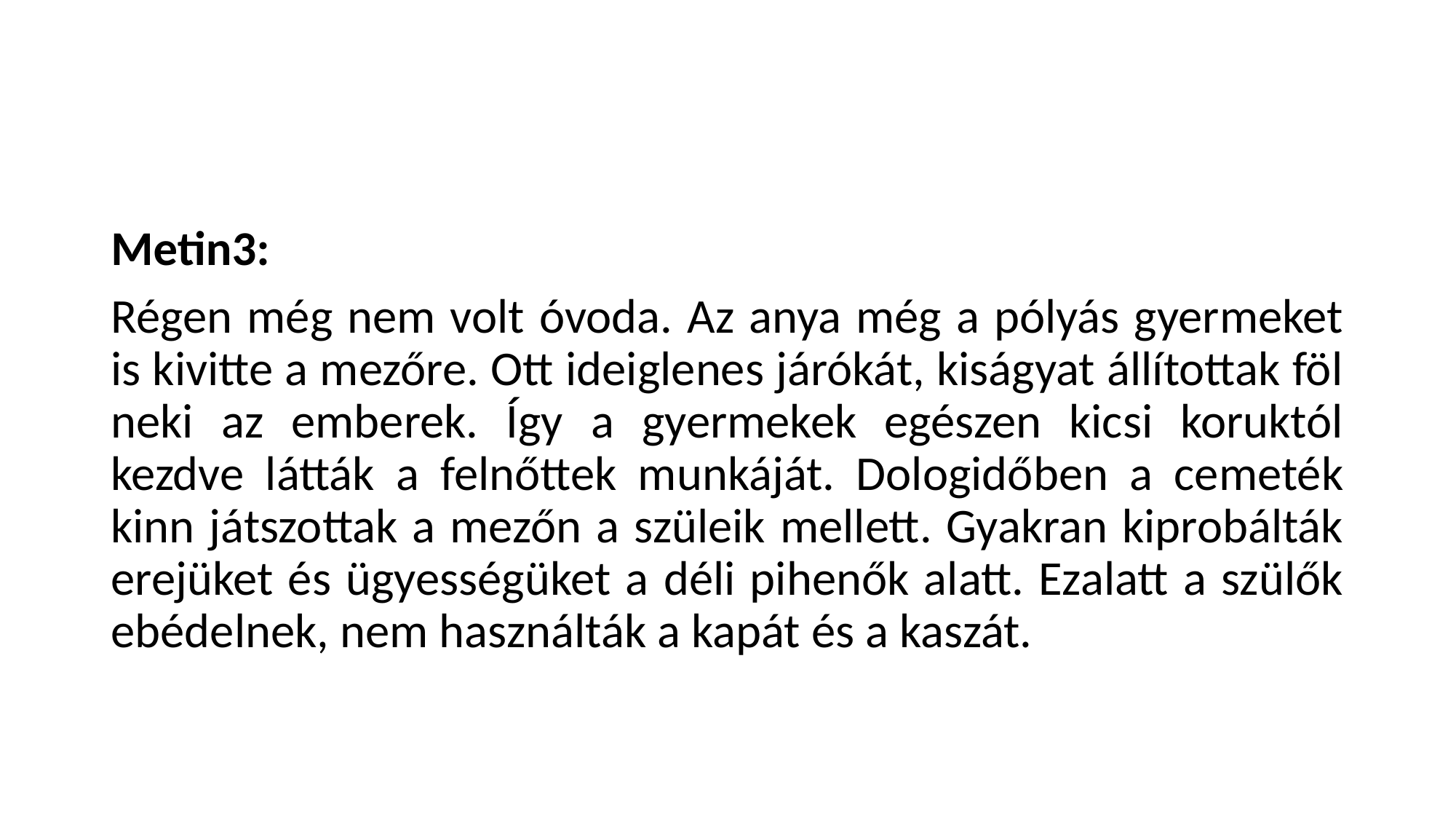

#
Metin3:
Régen még nem volt óvoda. Az anya még a pólyás gyermeket is kivitte a mezőre. Ott ideiglenes járókát, kiságyat állítottak föl neki az emberek. Így a gyermekek egészen kicsi koruktól kezdve látták a felnőttek munkáját. Dologidőben a cemeték kinn játszottak a mezőn a szüleik mellett. Gyakran kiprobálták erejüket és ügyességüket a déli pihenők alatt. Ezalatt a szülők ebédelnek, nem használták a kapát és a kaszát.